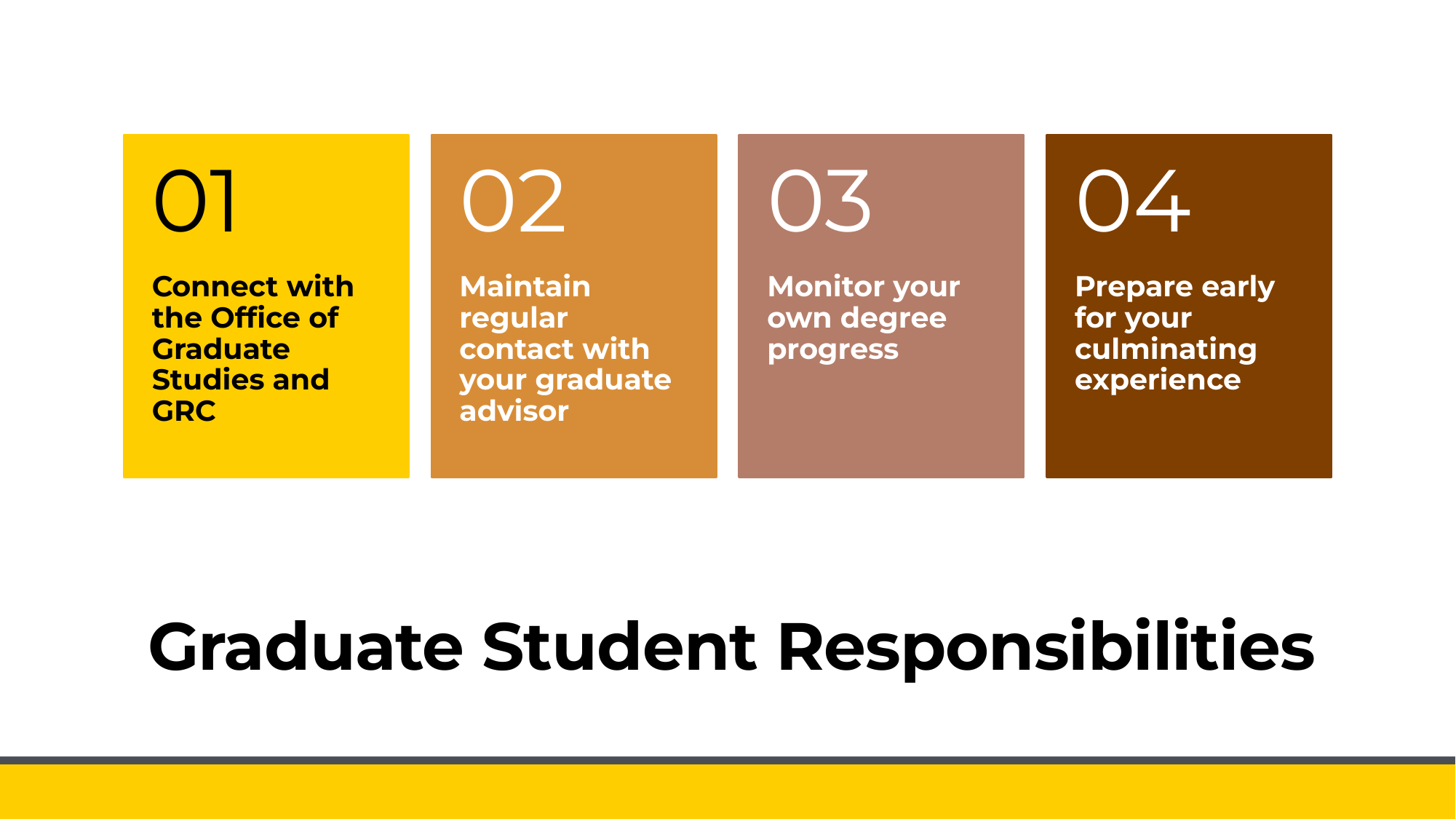

/
Connect with the Office of Graduate Studies and GRC
01
Maintain regular contact with your graduate advisor
02
Monitor your own degree progress
03
Prepare early for your culminating experience
04
# Graduate Student Responsibilities